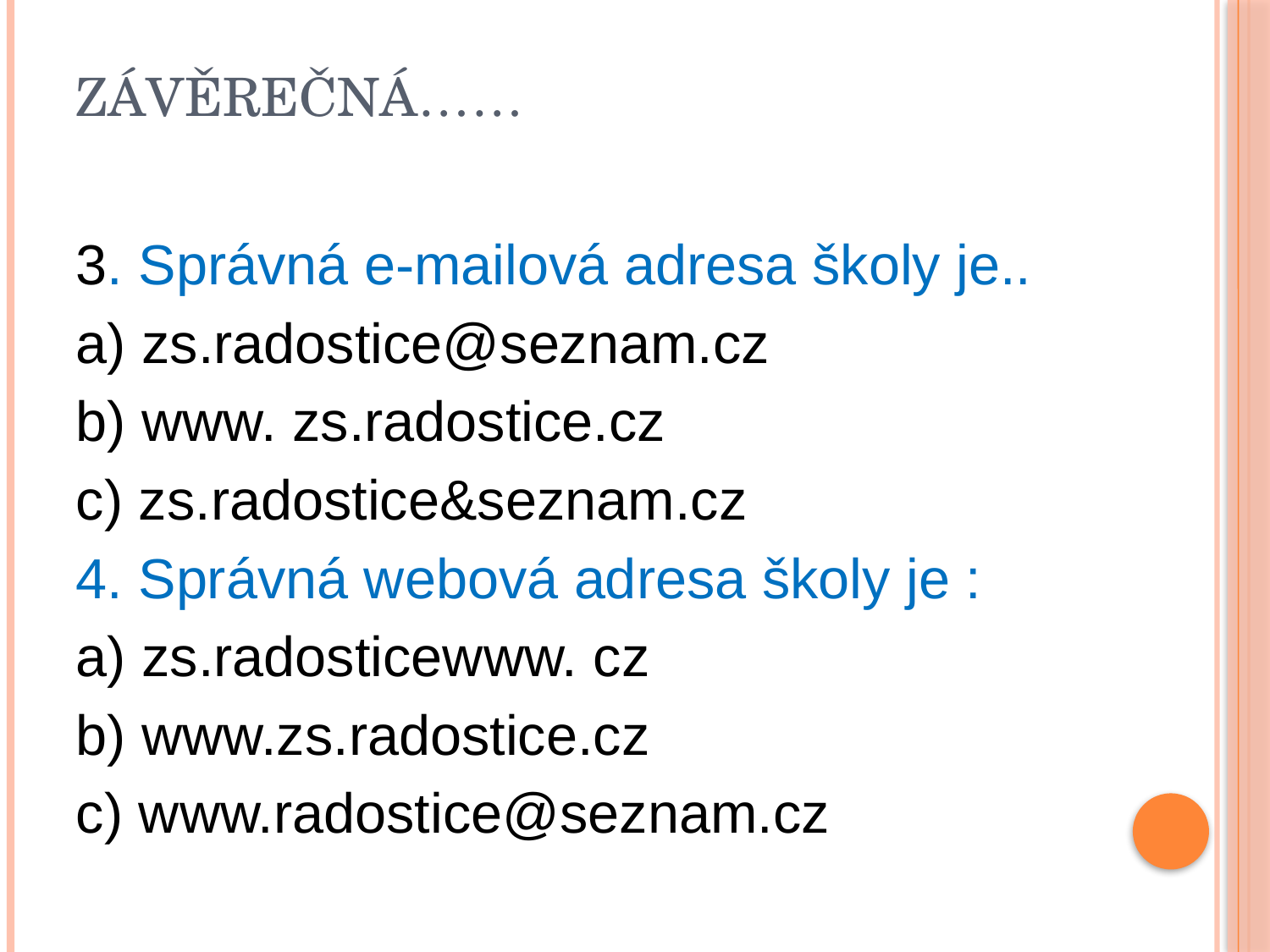

# ZÁVĚREČNÁ……
3. Správná e-mailová adresa školy je..
a) zs.radostice@seznam.cz
b) www. zs.radostice.cz
c) zs.radostice&seznam.cz
4. Správná webová adresa školy je :
a) zs.radosticewww. cz
b) www.zs.radostice.cz
c) www.radostice@seznam.cz